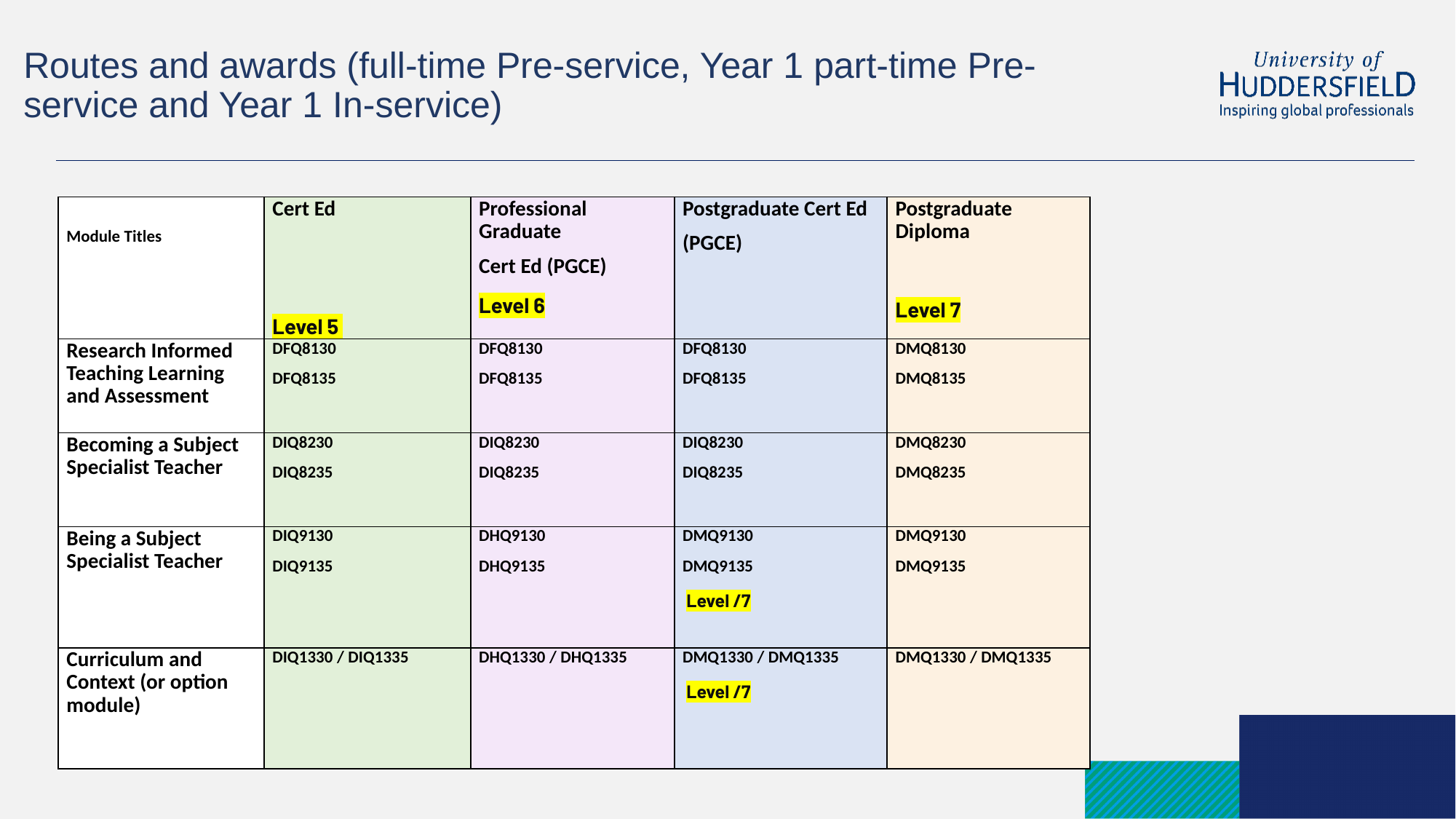

# Routes and awards (full-time Pre-service, Year 1 part-time Pre-service and Year 1 In-service)
| Module Titles | Cert Ed Level 5 | Professional Graduate Cert Ed (PGCE) Level 6 | Postgraduate Cert Ed (PGCE) | Postgraduate Diploma Level 7 |
| --- | --- | --- | --- | --- |
| Research Informed Teaching Learning and Assessment | DFQ8130 DFQ8135 | DFQ8130 DFQ8135 | DFQ8130 DFQ8135 | DMQ8130 DMQ8135 |
| Becoming a Subject Specialist Teacher | DIQ8230 DIQ8235 | DIQ8230 DIQ8235 | DIQ8230 DIQ8235 | DMQ8230 DMQ8235 |
| Being a Subject Specialist Teacher | DIQ9130 DIQ9135 | DHQ9130 DHQ9135 | DMQ9130 DMQ9135  Level /7 | DMQ9130 DMQ9135 |
| Curriculum and Context (or option module) | DIQ1330 / DIQ1335 | DHQ1330 / DHQ1335 | DMQ1330 / DMQ1335  Level /7 | DMQ1330 / DMQ1335 |